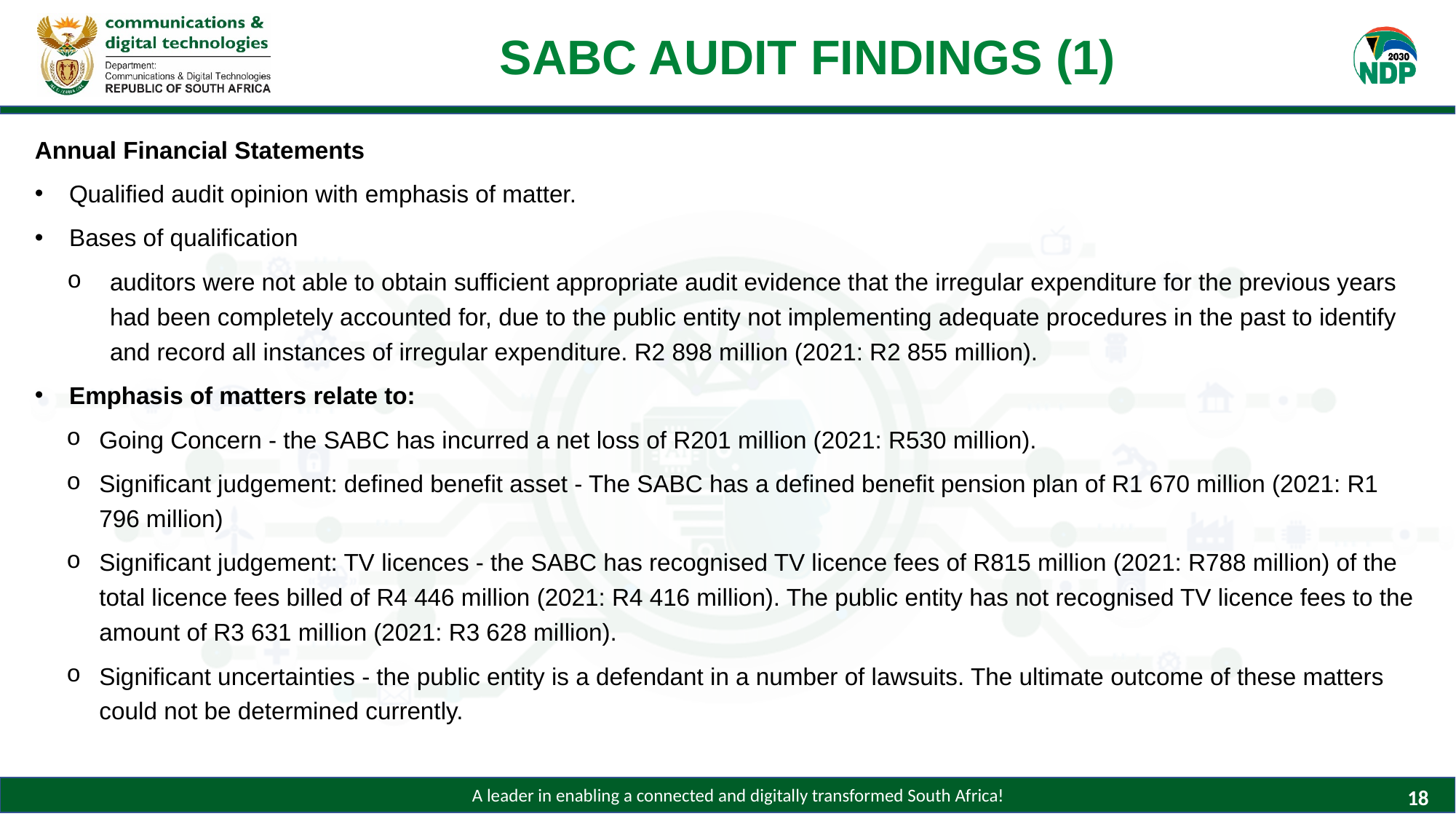

# SABC AUDIT FINDINGS (1)
Annual Financial Statements
Qualified audit opinion with emphasis of matter.
Bases of qualification
auditors were not able to obtain sufficient appropriate audit evidence that the irregular expenditure for the previous years had been completely accounted for, due to the public entity not implementing adequate procedures in the past to identify and record all instances of irregular expenditure. R2 898 million (2021: R2 855 million).
Emphasis of matters relate to:
Going Concern - the SABC has incurred a net loss of R201 million (2021: R530 million).
Significant judgement: defined benefit asset - The SABC has a defined benefit pension plan of R1 670 million (2021: R1 796 million)
Significant judgement: TV licences - the SABC has recognised TV licence fees of R815 million (2021: R788 million) of the total licence fees billed of R4 446 million (2021: R4 416 million). The public entity has not recognised TV licence fees to the amount of R3 631 million (2021: R3 628 million).
Significant uncertainties - the public entity is a defendant in a number of lawsuits. The ultimate outcome of these matters could not be determined currently.